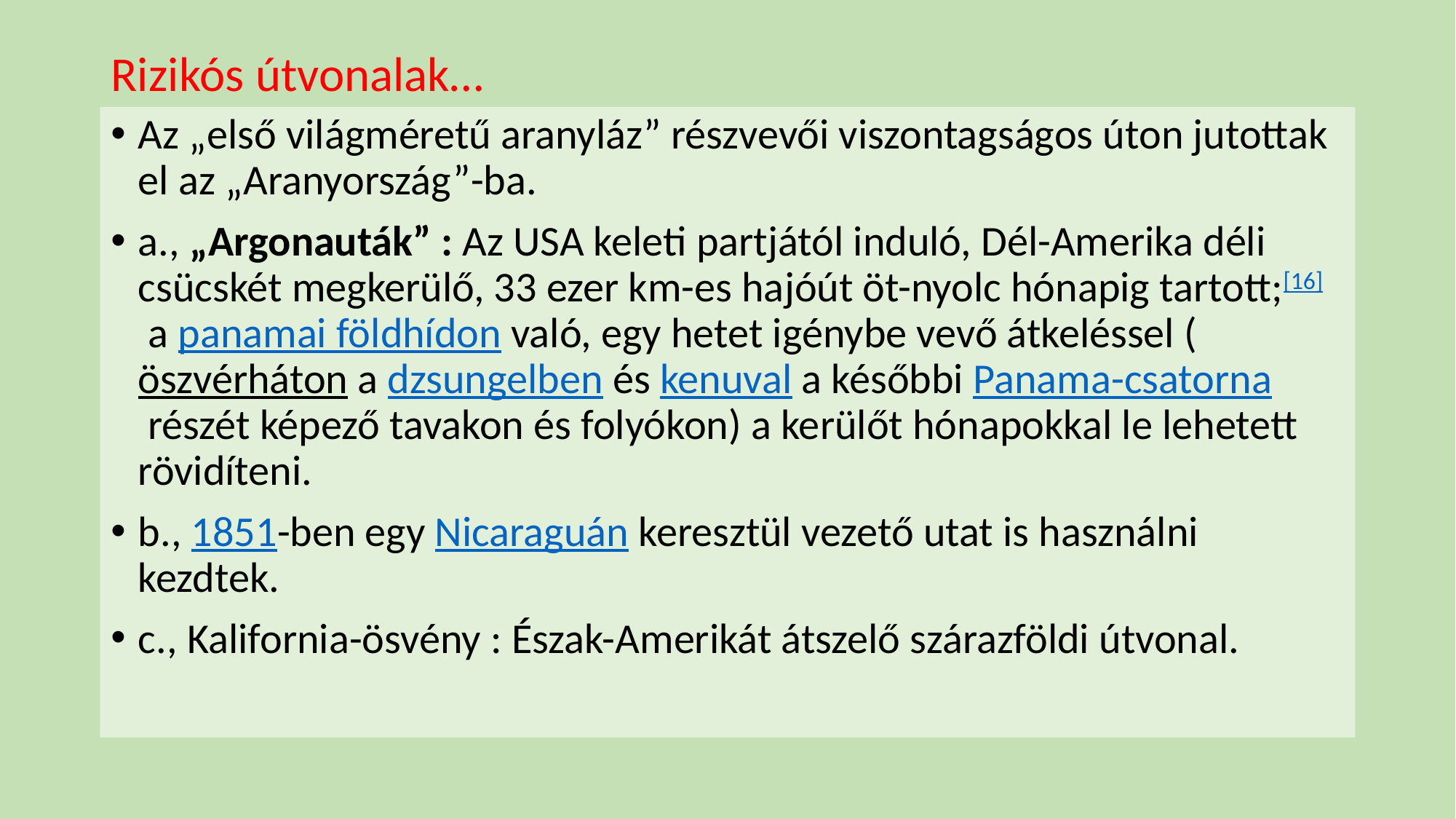

# Rizikós útvonalak…
Az „első világméretű aranyláz” részvevői viszontagságos úton jutottak el az „Aranyország”-ba.
a., „Argonauták” : Az USA keleti partjától induló, Dél-Amerika déli csücskét megkerülő, 33 ezer km-es hajóút öt-nyolc hónapig tartott;[16] a panamai földhídon való, egy hetet igénybe vevő átkeléssel (öszvérháton a dzsungelben és kenuval a későbbi Panama-csatorna részét képező tavakon és folyókon) a kerülőt hónapokkal le lehetett rövidíteni.
b., 1851-ben egy Nicaraguán keresztül vezető utat is használni kezdtek.
c., Kalifornia-ösvény : Észak-Amerikát átszelő szárazföldi útvonal.